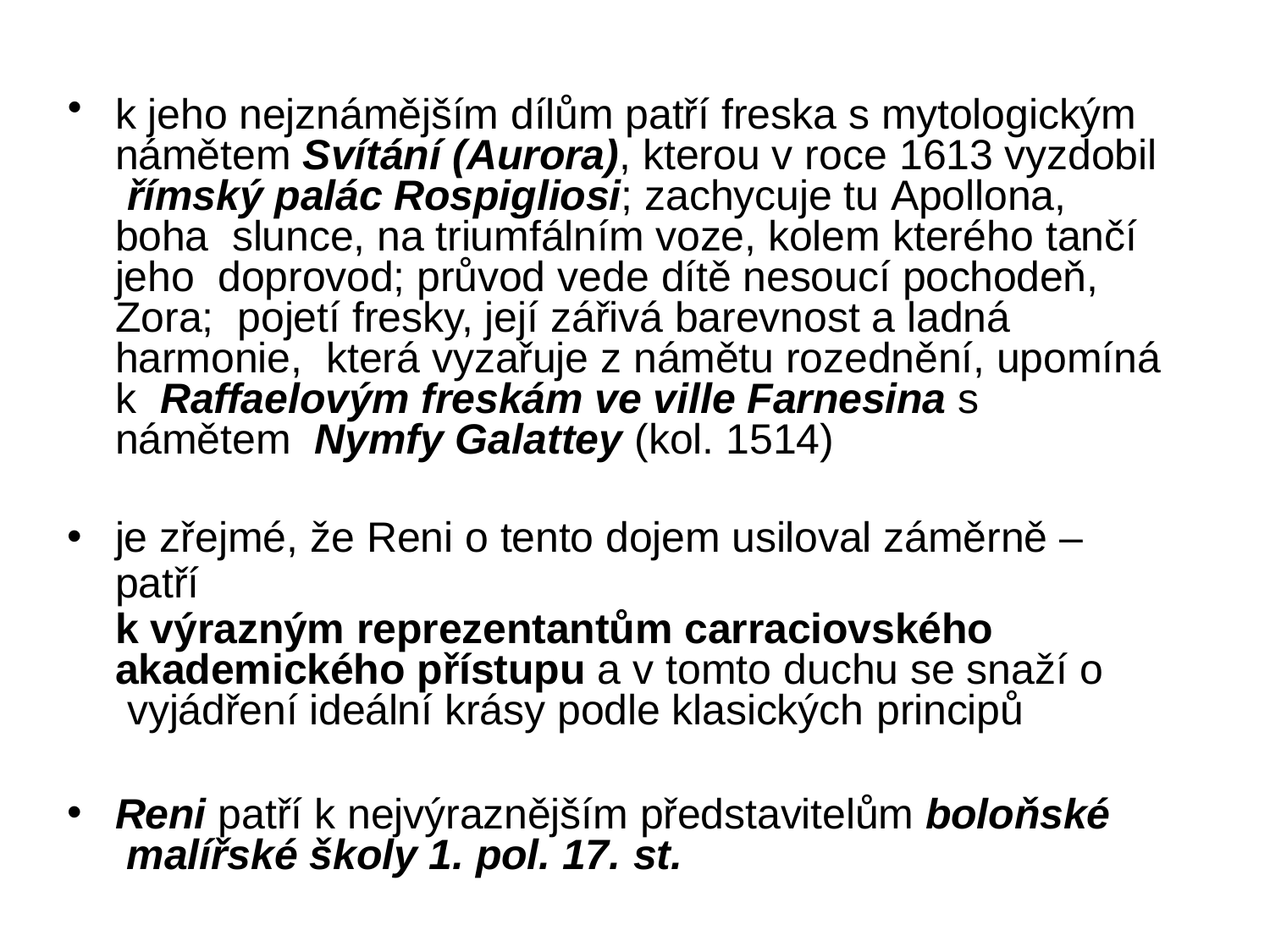

k jeho nejznámějším dílům patří freska s mytologickým  námětem Svítání (Aurora), kterou v roce 1613 vyzdobil  římský palác Rospigliosi; zachycuje tu Apollona, boha  slunce, na triumfálním voze, kolem kterého tančí jeho  doprovod; průvod vede dítě nesoucí pochodeň, Zora;  pojetí fresky, její zářivá barevnost a ladná harmonie,  která vyzařuje z námětu rozednění, upomíná k  Raffaelovým freskám ve ville Farnesina s námětem  Nymfy Galattey (kol. 1514)

je zřejmé, že Reni o tento dojem usiloval záměrně – patří
k výrazným reprezentantům carraciovského  akademického přístupu a v tomto duchu se snaží o  vyjádření ideální krásy podle klasických principů

Reni patří k nejvýraznějším představitelům boloňské  malířské školy 1. pol. 17. st.